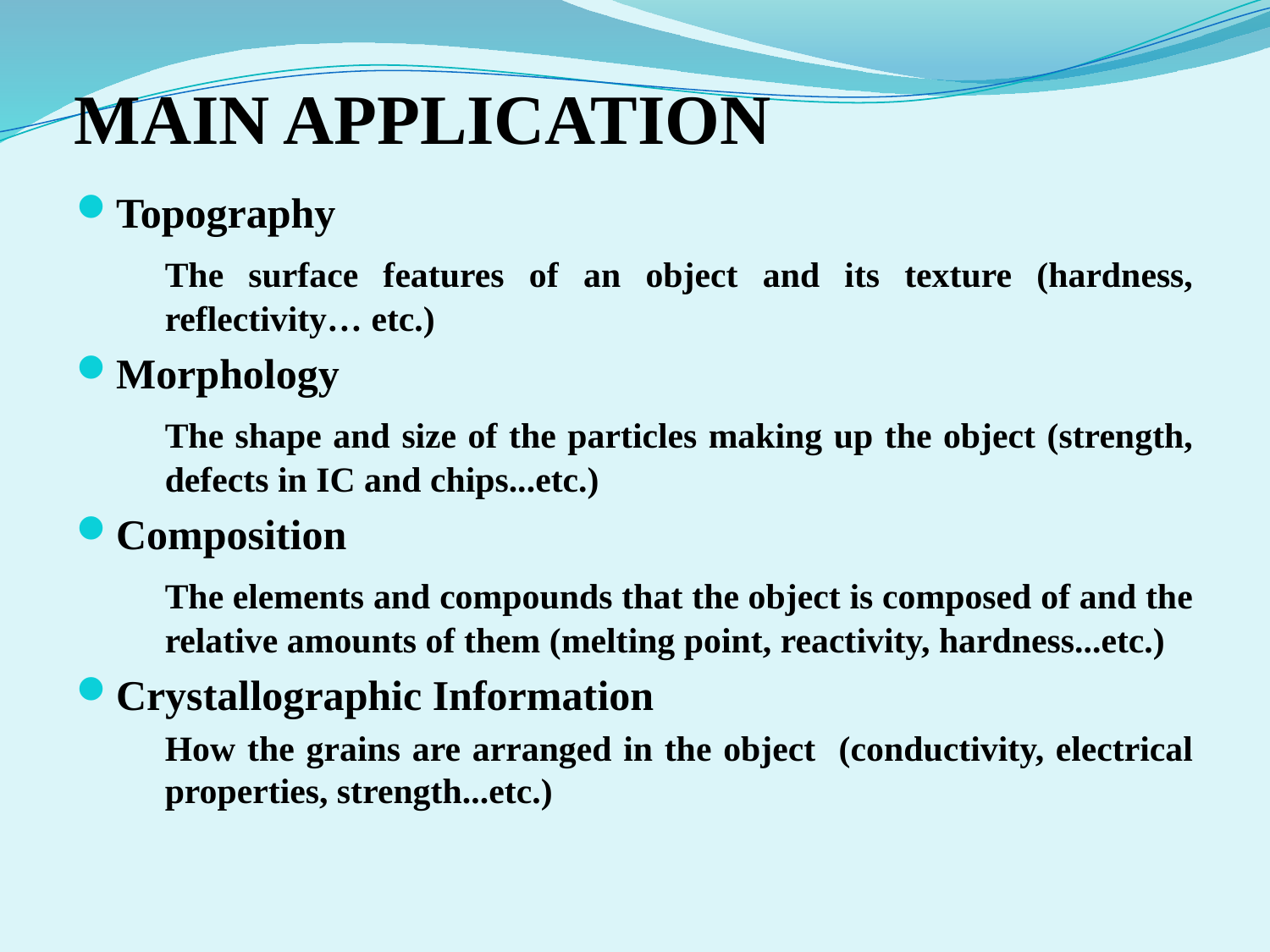

# MAIN APPLICATION
Topography
	The surface features of an object and its texture (hardness, reflectivity… etc.)
Morphology
	The shape and size of the particles making up the object (strength, defects in IC and chips...etc.)
Composition
	The elements and compounds that the object is composed of and the relative amounts of them (melting point, reactivity, hardness...etc.)
Crystallographic Information
	How the grains are arranged in the object  (conductivity, electrical properties, strength...etc.)